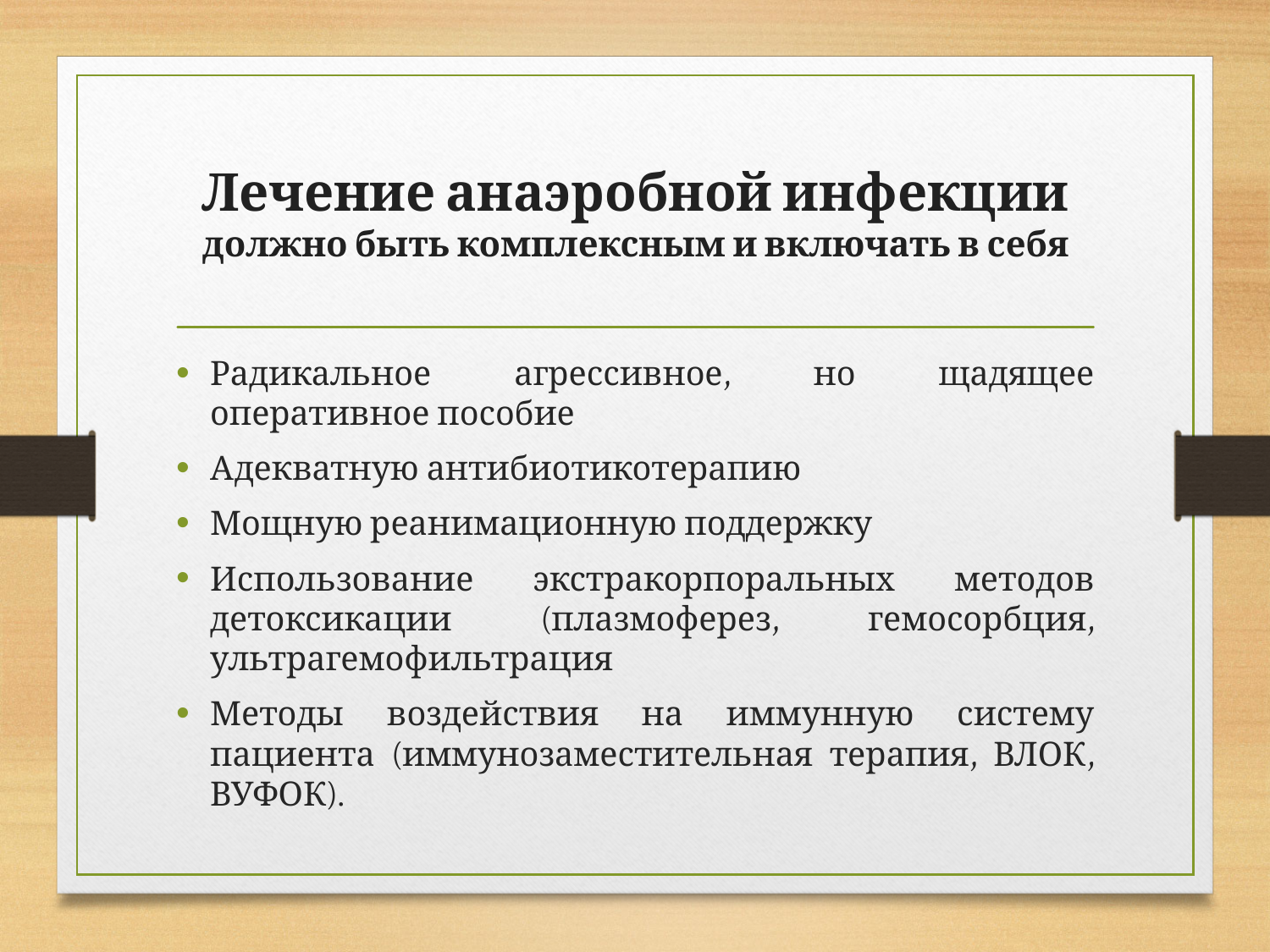

# Лечение анаэробной инфекции должно быть комплексным и включать в себя
Радикальное агрессивное, но щадящее оперативное пособие
Адекватную антибиотикотерапию
Мощную реанимационную поддержку
Использование экстракорпоральных методов детоксикации (плазмоферез, гемосорбция, ультрагемофильтрация
Методы воздействия на иммунную систему пациента (иммунозаместительная терапия, ВЛОК, ВУФОК).